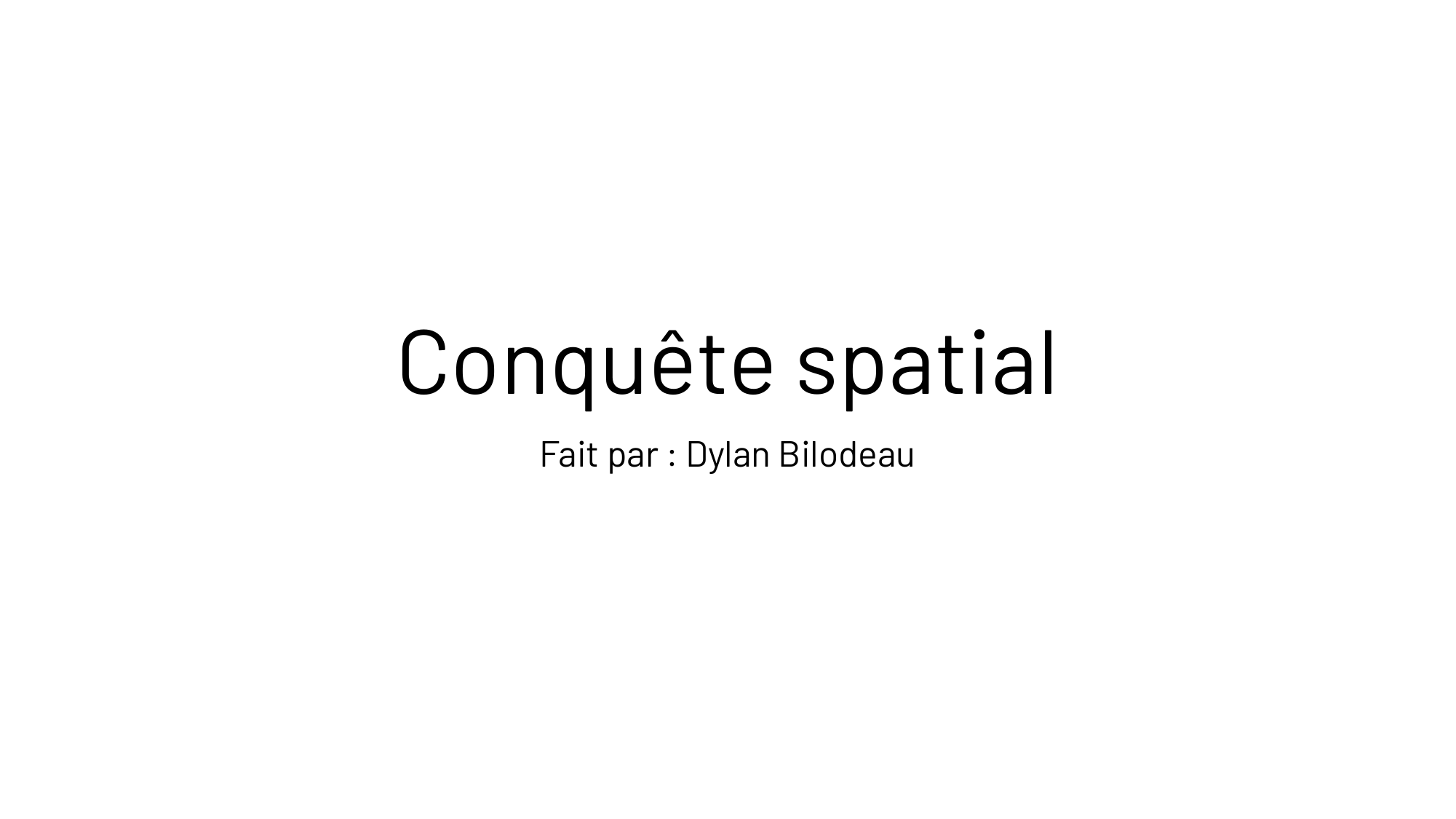

# Conquête spatial
Fait par : Dylan Bilodeau